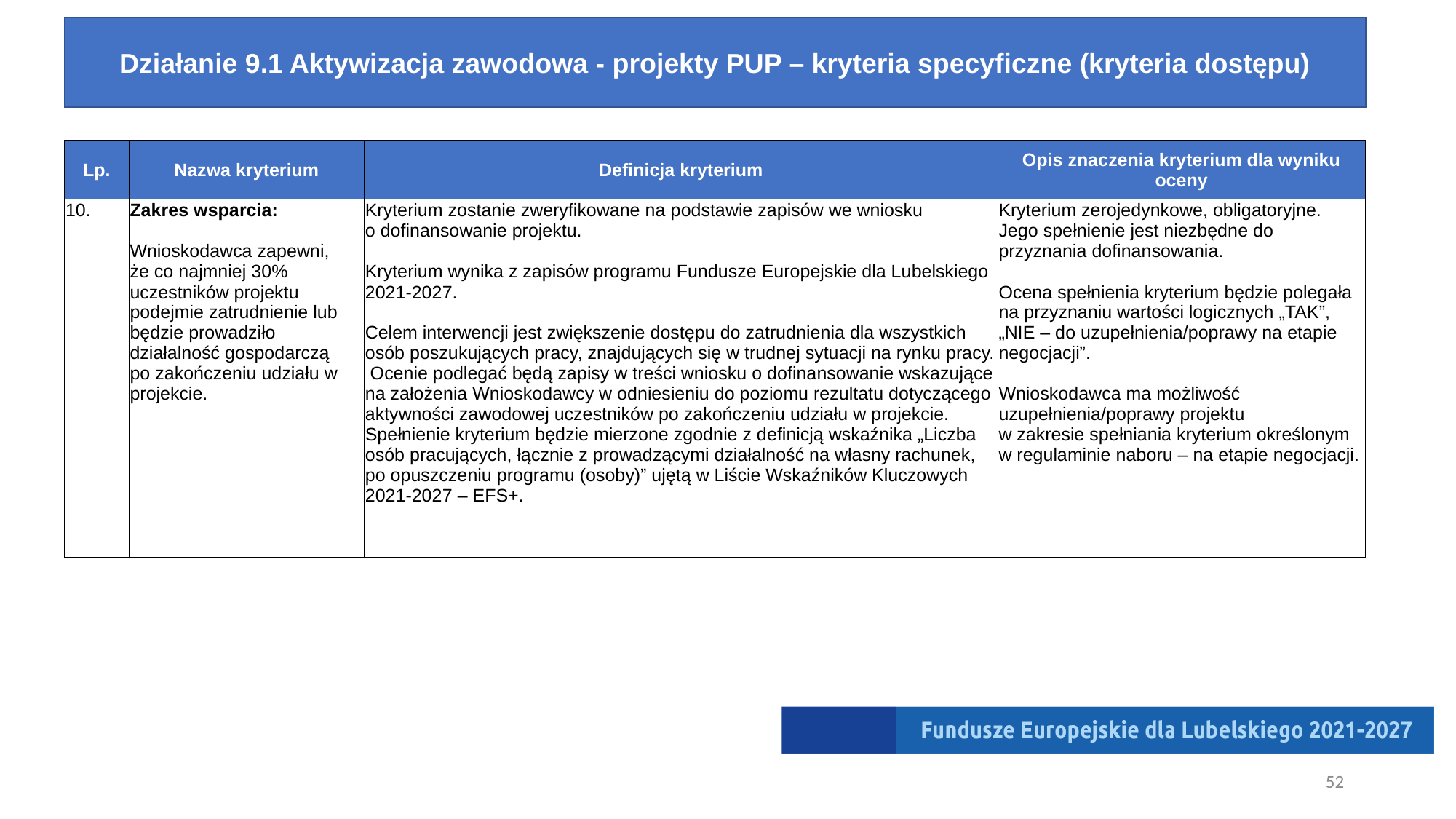

# Kryterium specyficzne nr 10
Działanie 9.1 Aktywizacja zawodowa - projekty PUP – kryteria specyficzne (kryteria dostępu)
| Lp. | Nazwa kryterium | Definicja kryterium | Opis znaczenia kryterium dla wyniku oceny |
| --- | --- | --- | --- |
| 10. | Zakres wsparcia: Wnioskodawca zapewni, że co najmniej 30% uczestników projektu podejmie zatrudnienie lub będzie prowadziło działalność gospodarczą po zakończeniu udziału w projekcie. | Kryterium zostanie zweryfikowane na podstawie zapisów we wniosku o dofinansowanie projektu. Kryterium wynika z zapisów programu Fundusze Europejskie dla Lubelskiego 2021-2027. Celem interwencji jest zwiększenie dostępu do zatrudnienia dla wszystkich osób poszukujących pracy, znajdujących się w trudnej sytuacji na rynku pracy. Ocenie podlegać będą zapisy w treści wniosku o dofinansowanie wskazujące na założenia Wnioskodawcy w odniesieniu do poziomu rezultatu dotyczącego aktywności zawodowej uczestników po zakończeniu udziału w projekcie. Spełnienie kryterium będzie mierzone zgodnie z definicją wskaźnika „Liczba osób pracujących, łącznie z prowadzącymi działalność na własny rachunek, po opuszczeniu programu (osoby)” ujętą w Liście Wskaźników Kluczowych 2021-2027 – EFS+. | Kryterium zerojedynkowe, obligatoryjne. Jego spełnienie jest niezbędne do przyznania dofinansowania. Ocena spełnienia kryterium będzie polegała na przyznaniu wartości logicznych „TAK”, „NIE – do uzupełnienia/poprawy na etapie negocjacji”. Wnioskodawca ma możliwość uzupełnienia/poprawy projektu w zakresie spełniania kryterium określonym w regulaminie naboru – na etapie negocjacji. |
52